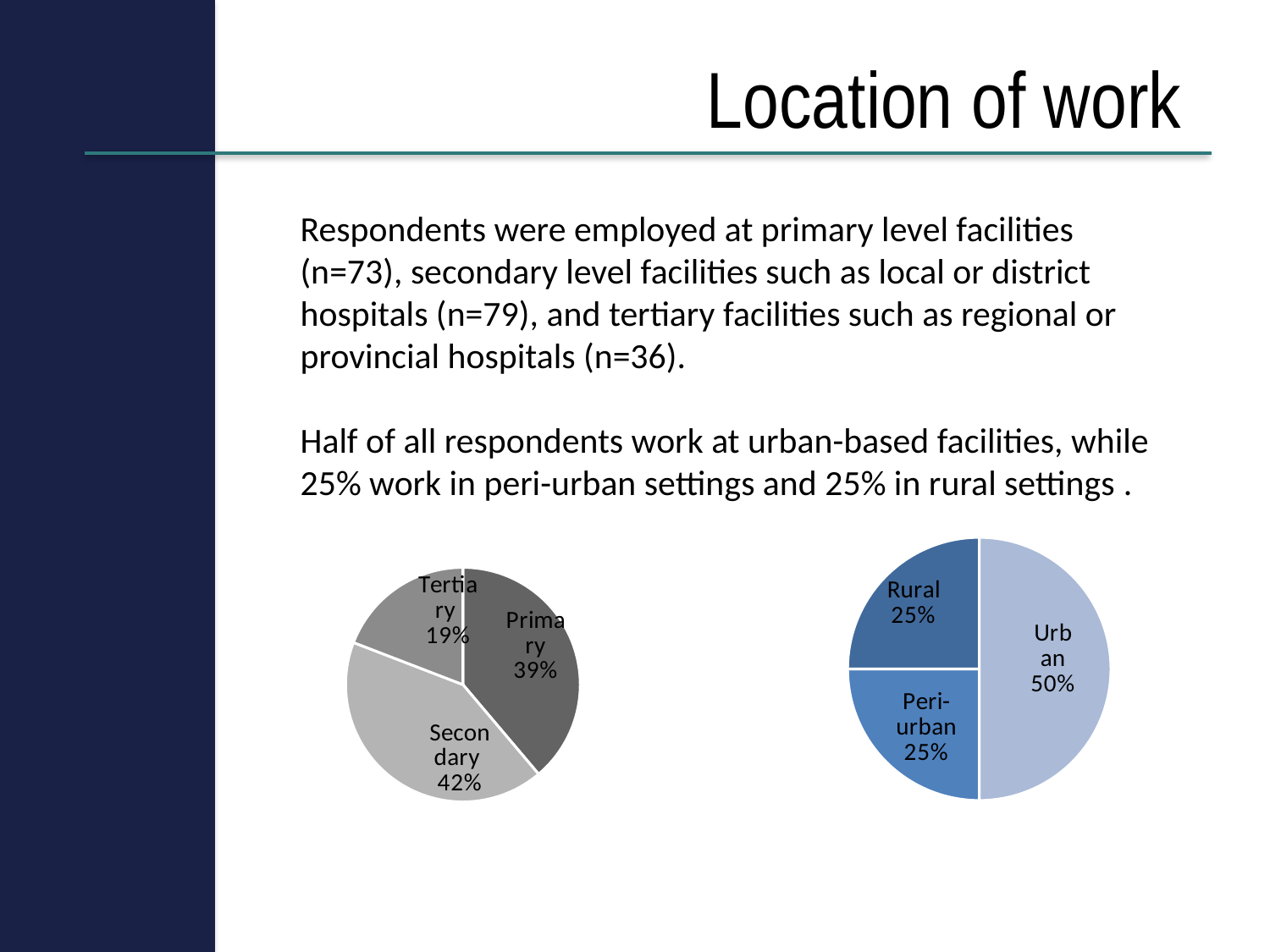

Location of work
Respondents were employed at primary level facilities (n=73), secondary level facilities such as local or district hospitals (n=79), and tertiary facilities such as regional or provincial hospitals (n=36).

Half of all respondents work at urban-based facilities, while 25% work in peri-urban settings and 25% in rural settings .

### Chart

| Category |  |
|---|---|
| Urban | 0.5 |
| Peri-urban | 0.25 |
| Rural | 0.25 |

### Chart

| Category |  |
|---|---|
| Primary | 0.3882978723404255 |
| Secondary  | 0.42021276595744683 |
| Tertiary  | 0.19148936170212766 |